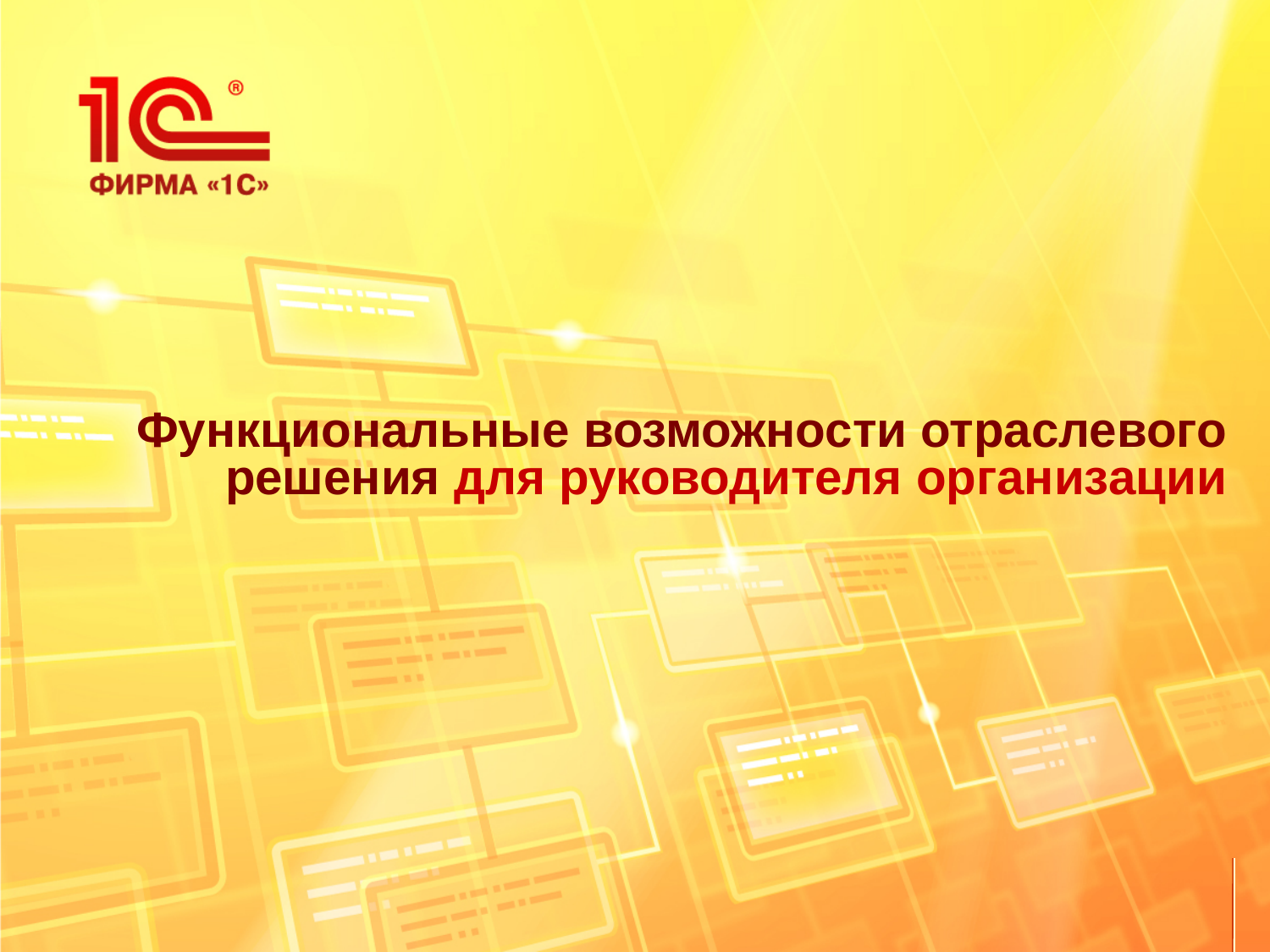

Функциональные возможности отраслевого решения для руководителя организации